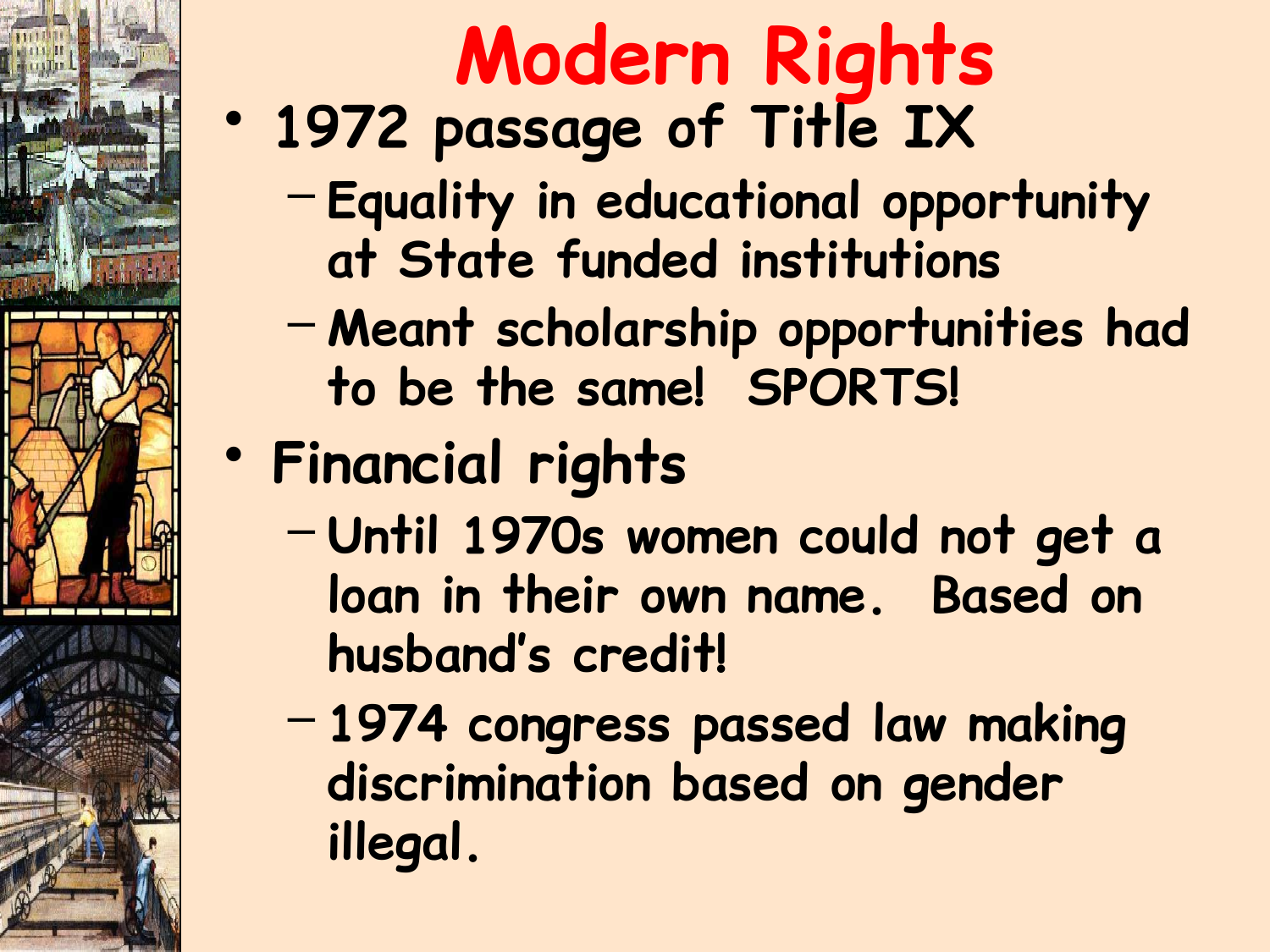

# Modern Rights
1972 passage of Title IX
Equality in educational opportunity at State funded institutions
Meant scholarship opportunities had to be the same!  SPORTS!
Financial rights
Until 1970s women could not get a loan in their own name.  Based on husband’s credit!
1974 congress passed law making discrimination based on gender illegal.